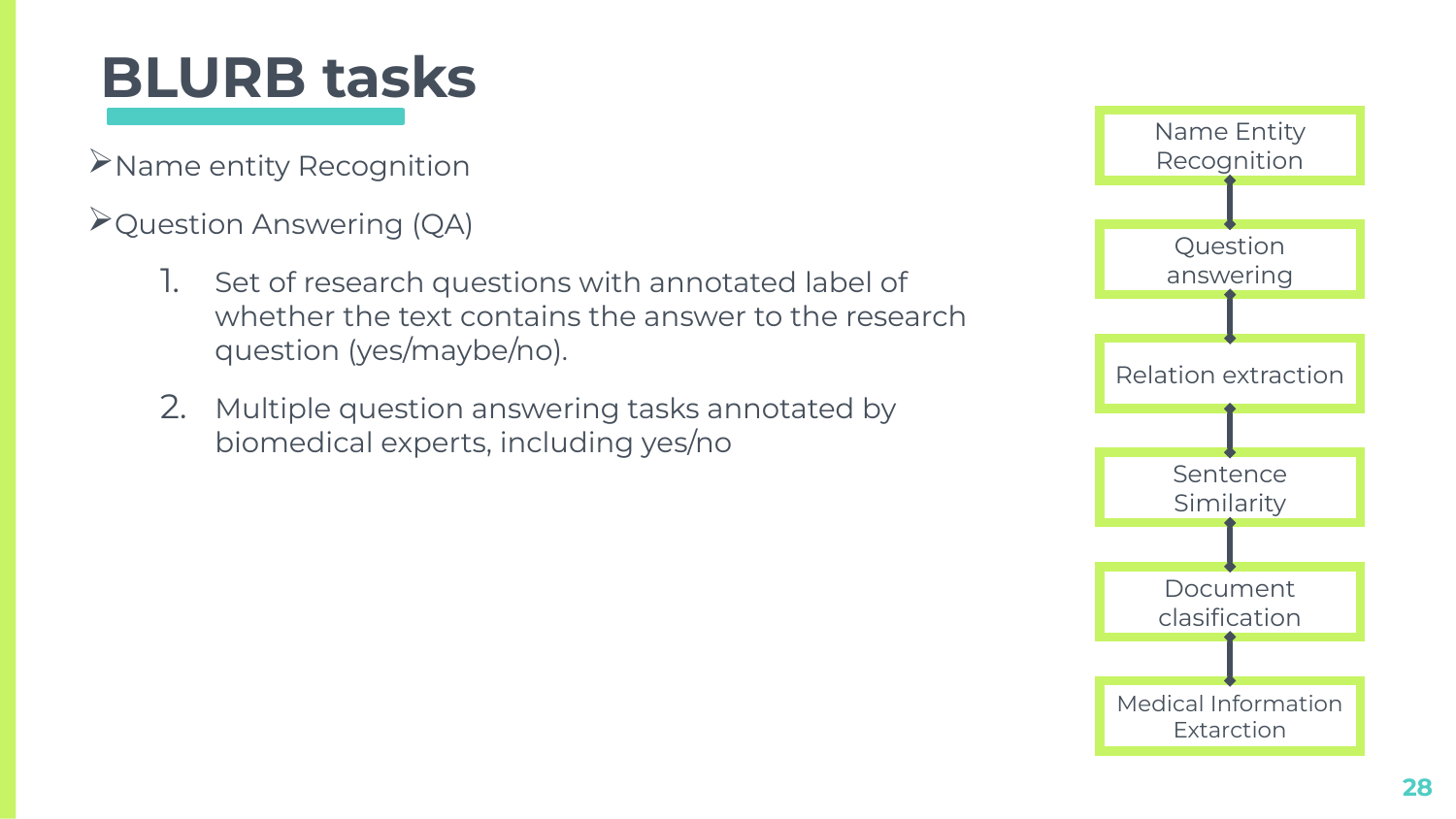

# BLURB tasks
Name Entity Recognition

Name entity Recognition
Question Answering (QA)
Set of research questions with annotated label of whether the text contains the answer to the research question (yes/maybe/no).
Multiple question answering tasks annotated by biomedical experts, including yes/no

Question answering
Relation extraction
Sentence Similarity
Document clasification
Medical Information Extarction
28